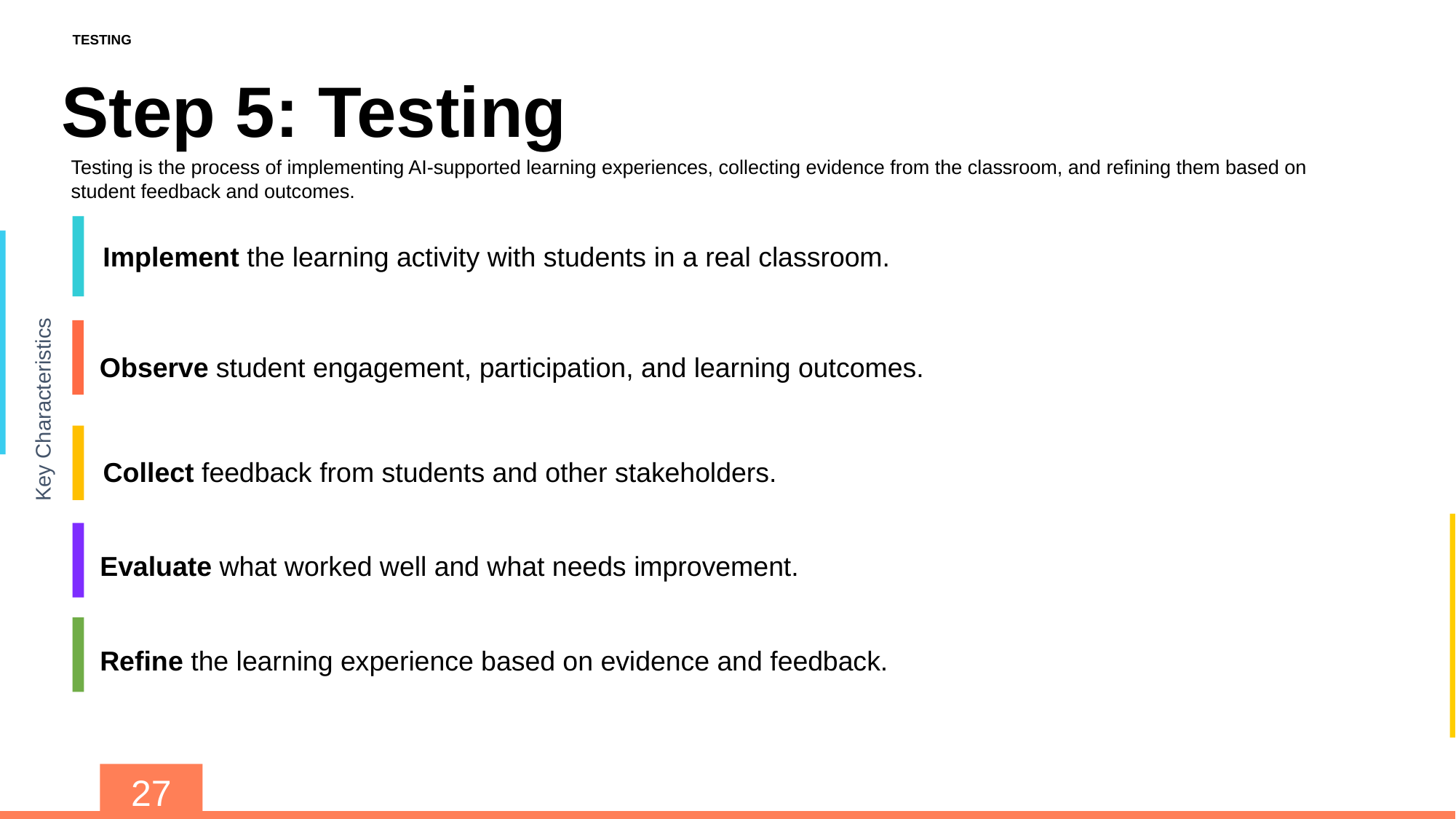

TESTING
Step 5: Testing
Testing is the process of implementing AI-supported learning experiences, collecting evidence from the classroom, and refining them based on student feedback and outcomes.

Implement the learning activity with students in a real classroom.

Observe student engagement, participation, and learning outcomes.

Key Characteristics

Collect feedback from students and other stakeholders.

Evaluate what worked well and what needs improvement.

Refine the learning experience based on evidence and feedback.
27